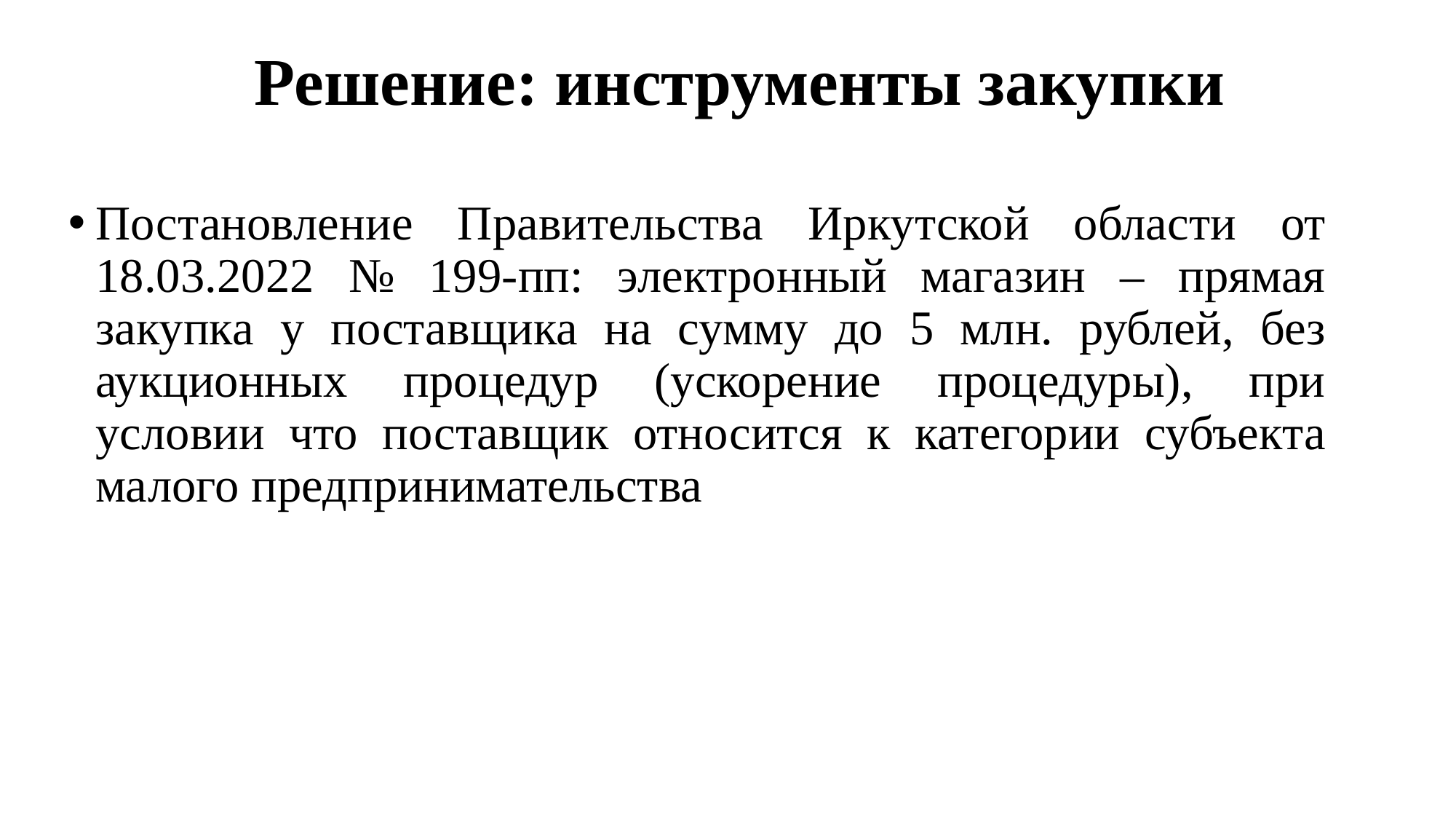

# Решение: инструменты закупки
Постановление Правительства Иркутской области от 18.03.2022 № 199-пп: электронный магазин – прямая закупка у поставщика на сумму до 5 млн. рублей, без аукционных процедур (ускорение процедуры), при условии что поставщик относится к категории субъекта малого предпринимательства